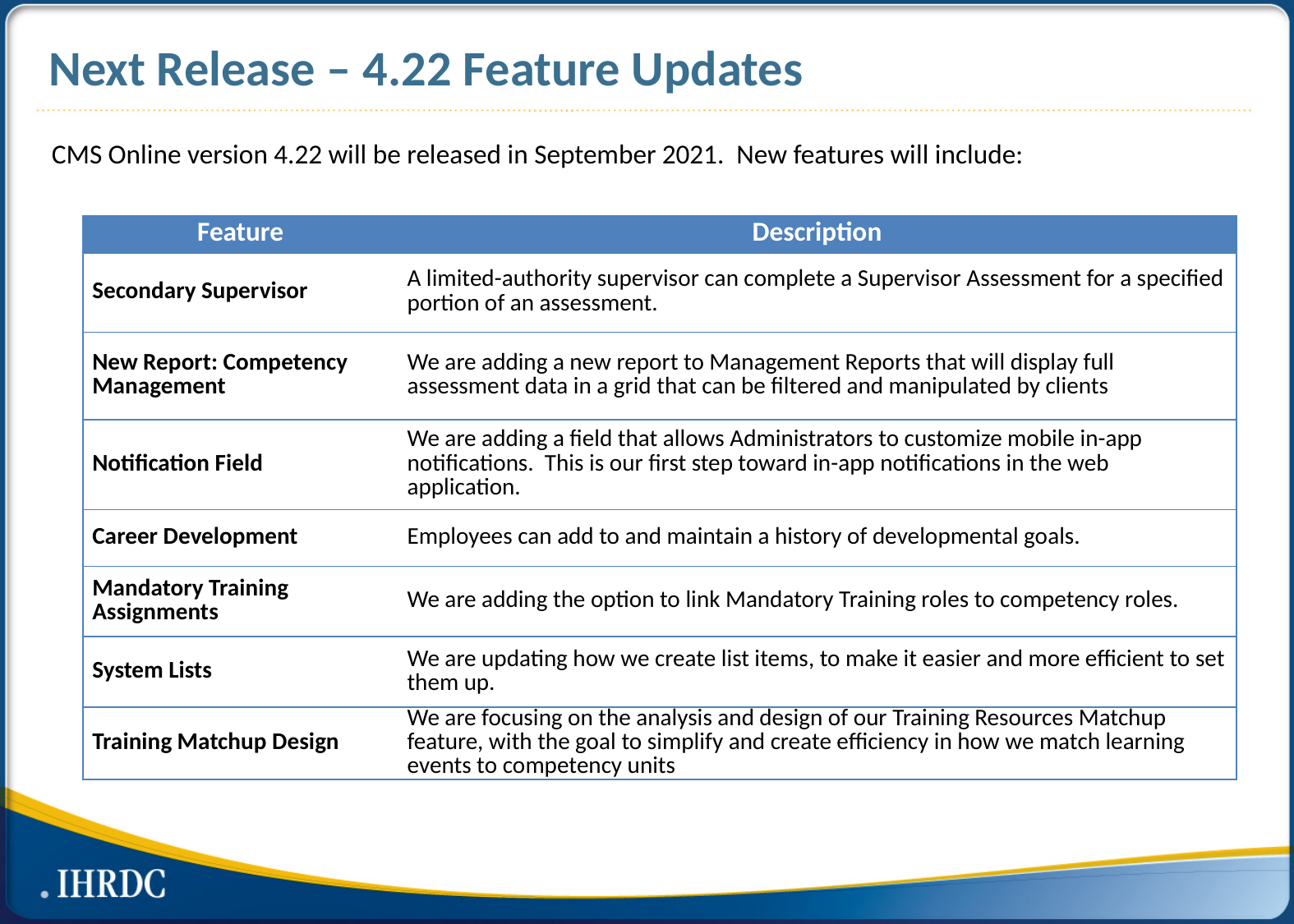

# Next Release – 4.22 Feature Updates
CMS Online version 4.22 will be released in September 2021.  New features will include:
| Feature | Description |
| --- | --- |
| Secondary Supervisor | A limited-authority supervisor can complete a Supervisor Assessment for a specified portion of an assessment. |
| New Report: Competency Management | We are adding a new report to Management Reports that will display full assessment data in a grid that can be filtered and manipulated by clients |
| Notification Field | We are adding a field that allows Administrators to customize mobile in-app notifications. This is our first step toward in-app notifications in the web application. |
| Career Development | Employees can add to and maintain a history of developmental goals. |
| Mandatory Training Assignments | We are adding the option to link Mandatory Training roles to competency roles. |
| System Lists | We are updating how we create list items, to make it easier and more efficient to set them up. |
| Training Matchup Design | We are focusing on the analysis and design of our Training Resources Matchup feature, with the goal to simplify and create efficiency in how we match learning events to competency units |